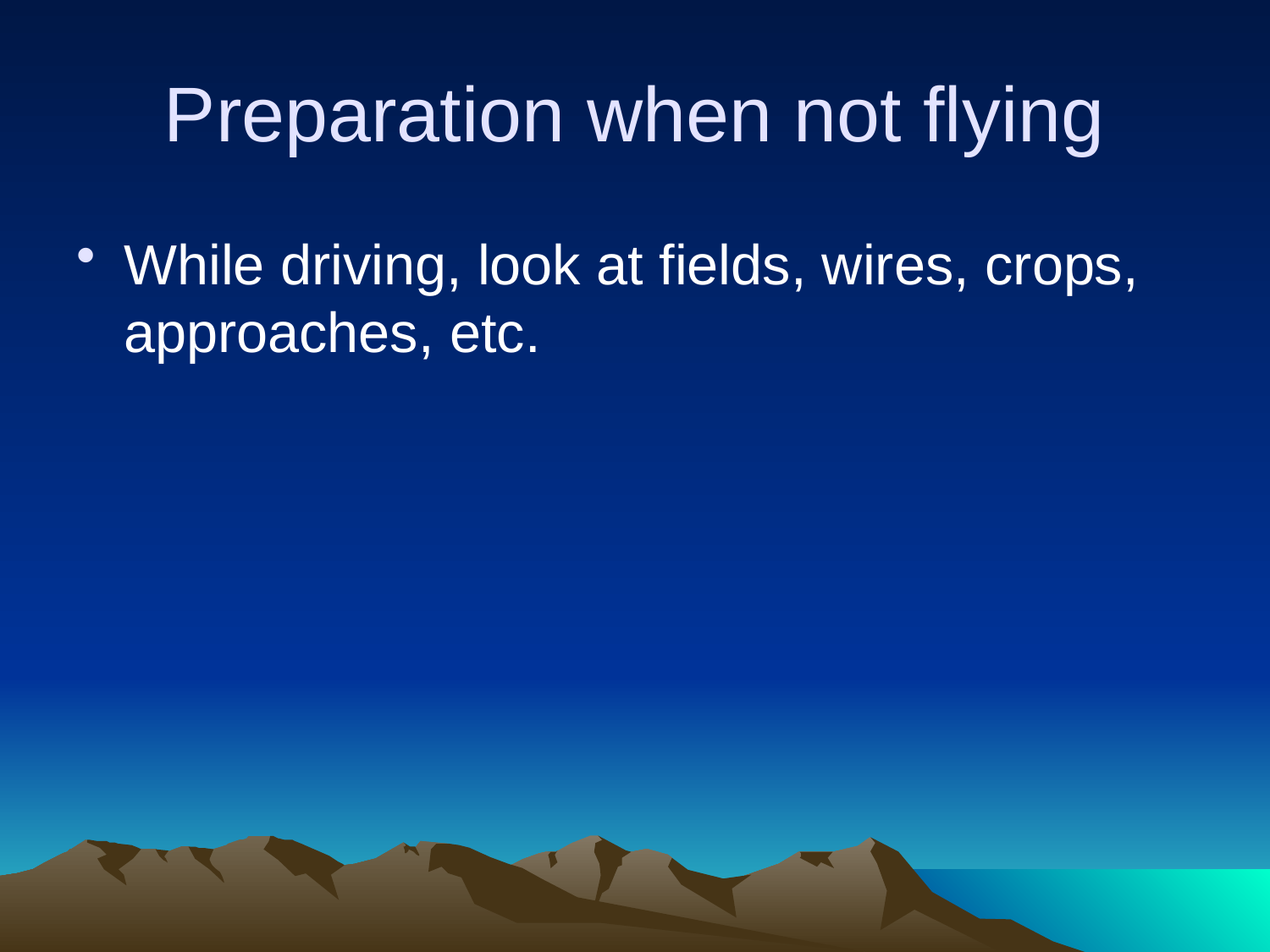

# Preparation when not flying
While driving, look at fields, wires, crops, approaches, etc.